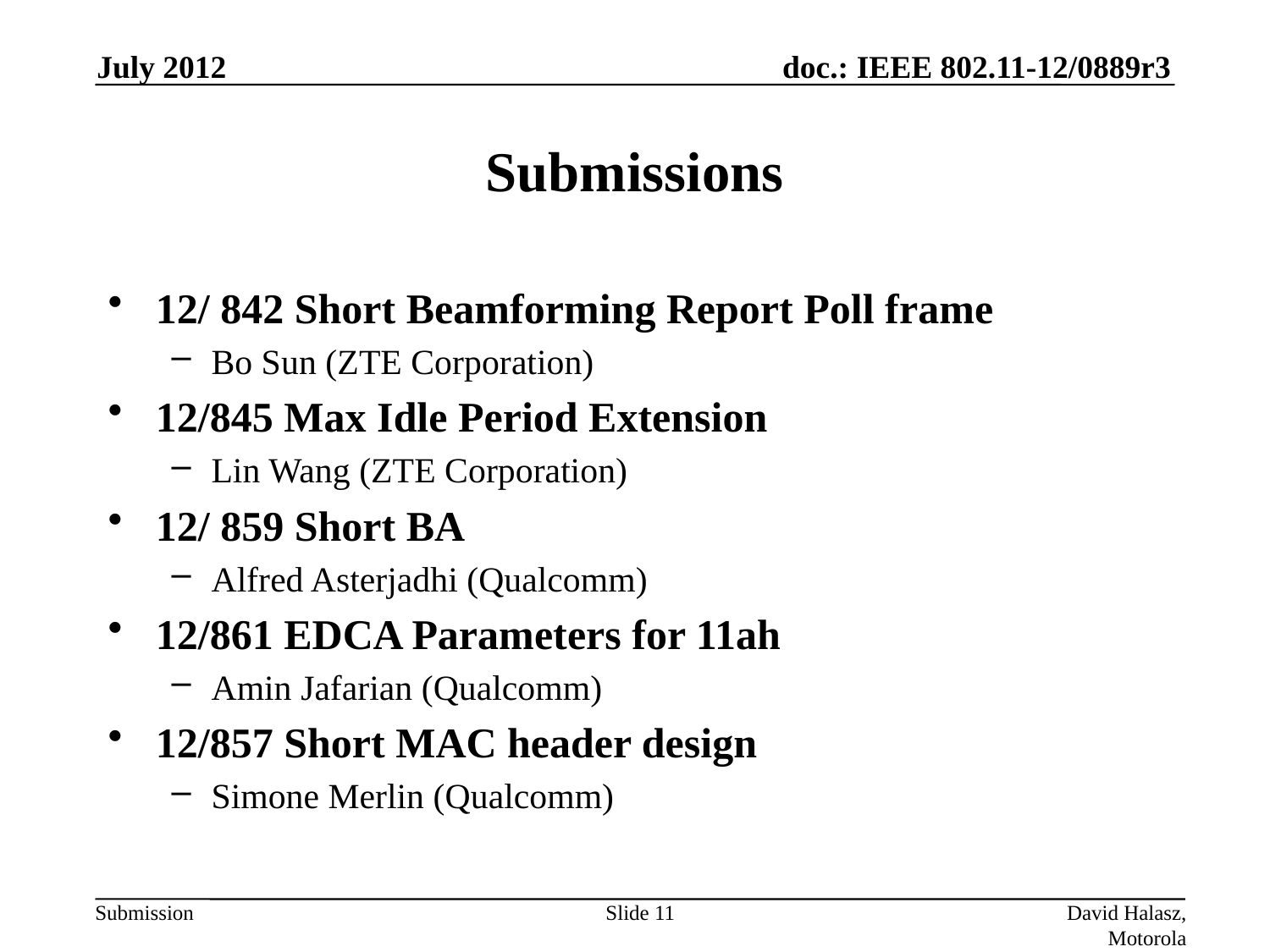

July 2012
# Submissions
12/ 842 Short Beamforming Report Poll frame
Bo Sun (ZTE Corporation)
12/845 Max Idle Period Extension
Lin Wang (ZTE Corporation)
12/ 859 Short BA
Alfred Asterjadhi (Qualcomm)
12/861 EDCA Parameters for 11ah
Amin Jafarian (Qualcomm)
12/857 Short MAC header design
Simone Merlin (Qualcomm)

Slide 11
David Halasz, Motorola Mobility